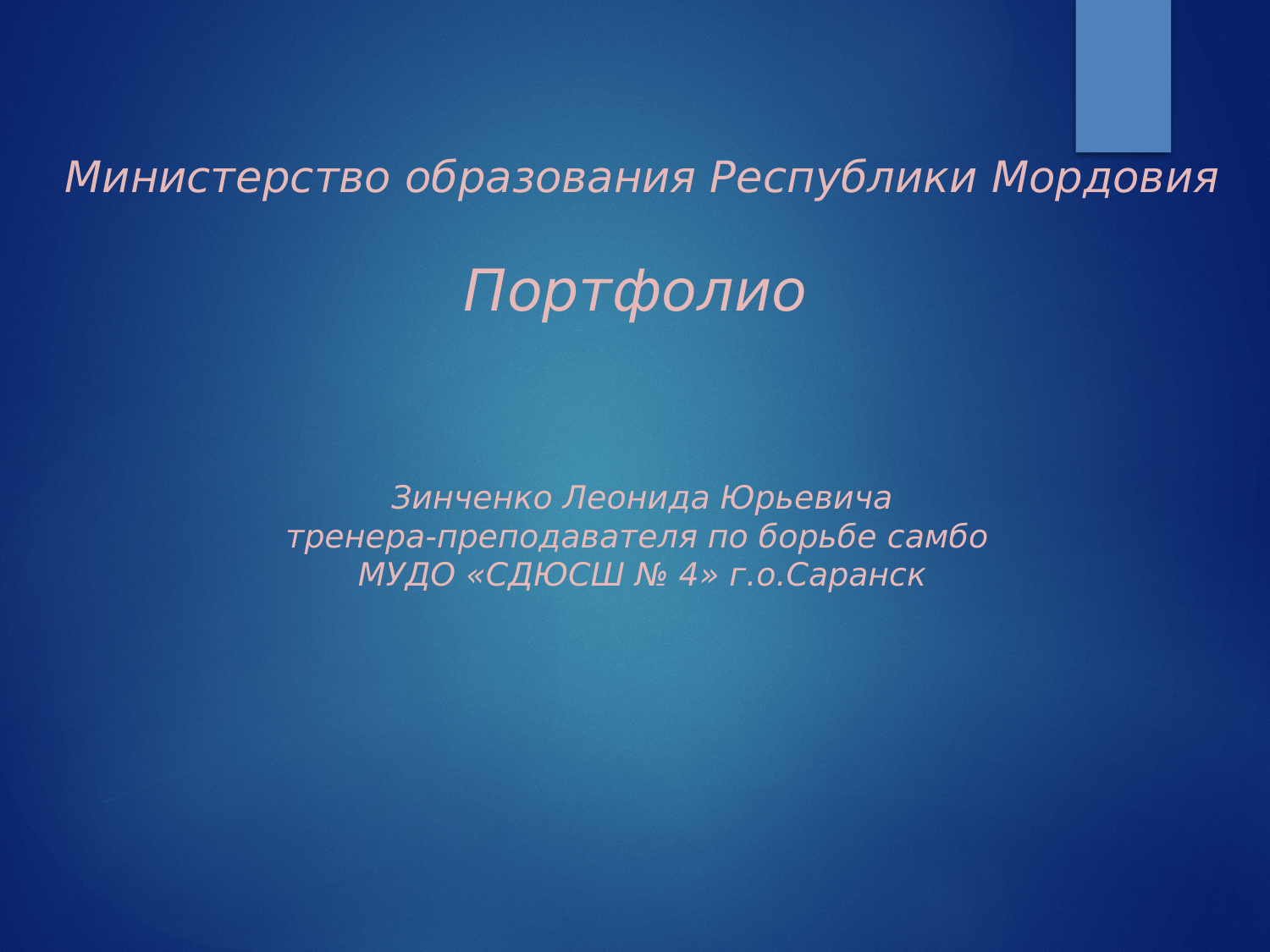

# Министерство образования Республики Мордовия Портфолио Зинченко Леонида Юрьевича тренера-преподавателя по борьбе самбо МУДО «СДЮСШ № 4» г.о.Саранск